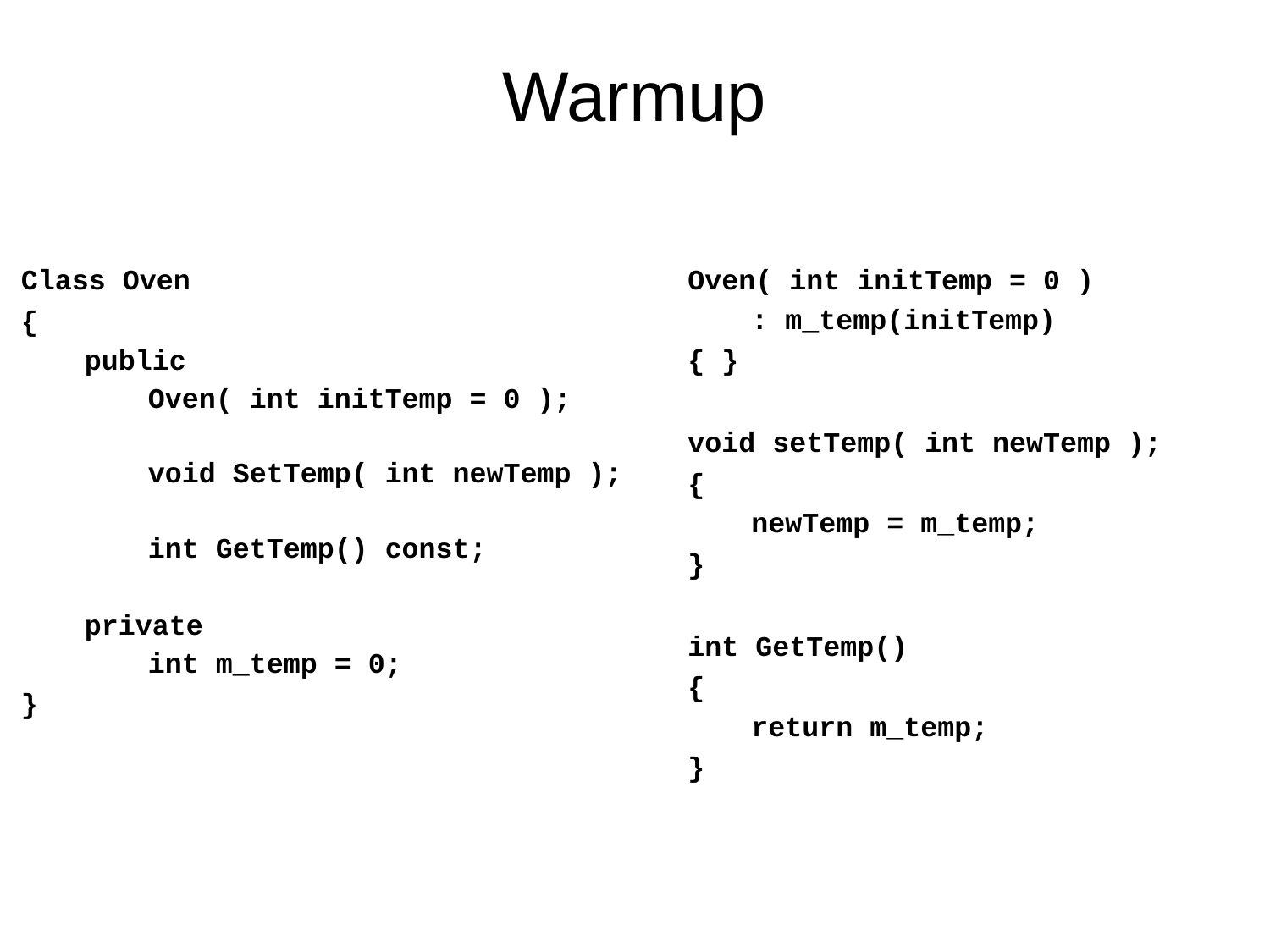

# Warmup
Class Oven
{
public
Oven( int initTemp = 0 );

void SetTemp( int newTemp );

int GetTemp() const;

private
int m_temp = 0;
}

Oven( int initTemp = 0 )
: m_temp(initTemp)
{ }

void setTemp( int newTemp );
{
newTemp = m_temp;
}

int GetTemp()
{
return m_temp;
}

There are 9 compiler errors (not counting duplicated errors),
can you find them all?
There is 1 logic error, can you spot it?